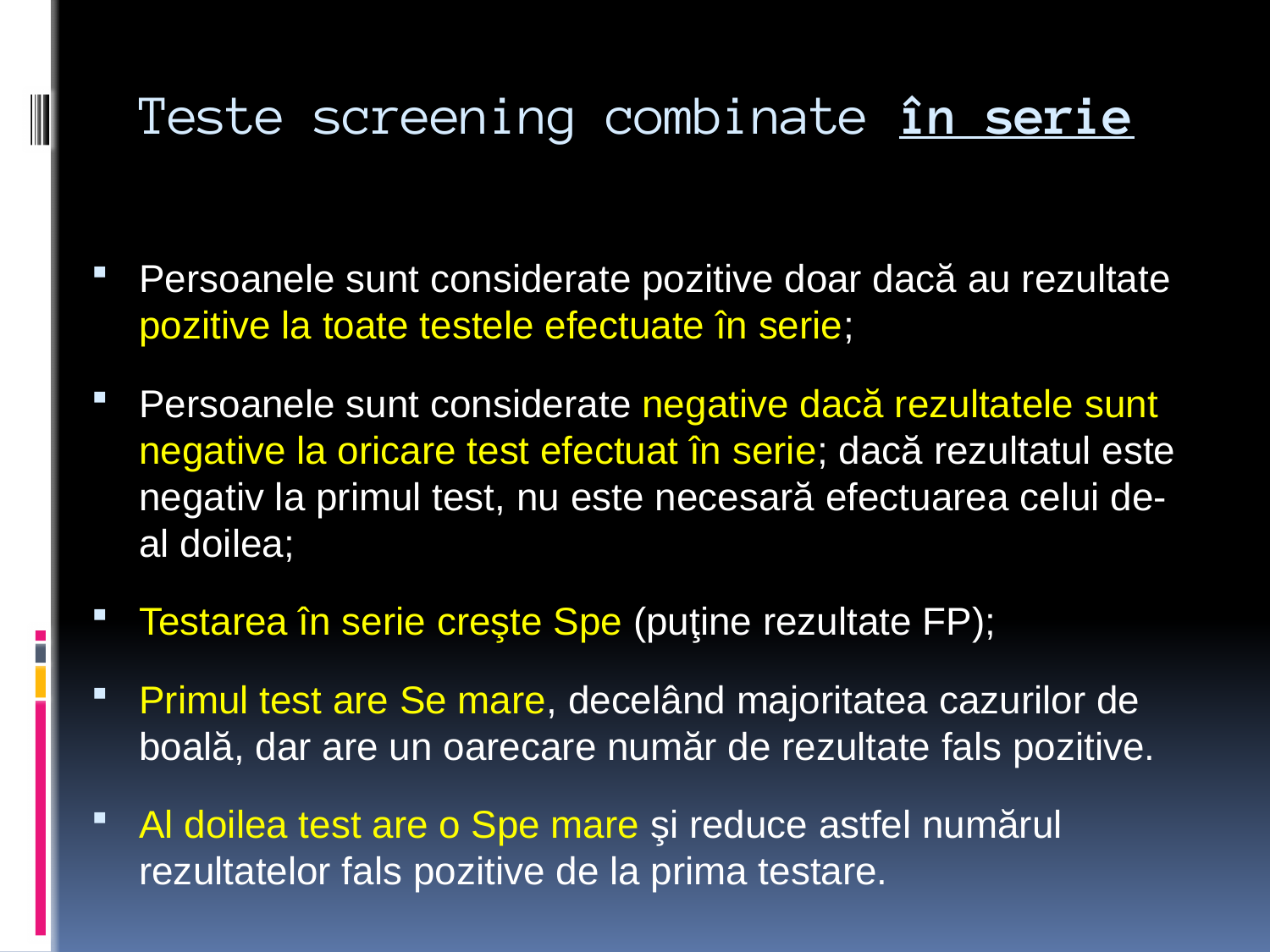

# Teste screening combinate în serie
Persoanele sunt considerate pozitive doar dacă au rezultate pozitive la toate testele efectuate în serie;
Persoanele sunt considerate negative dacă rezultatele sunt negative la oricare test efectuat în serie; dacă rezultatul este negativ la primul test, nu este necesară efectuarea celui de-al doilea;
Testarea în serie creşte Spe (puţine rezultate FP);
Primul test are Se mare, decelând majoritatea cazurilor de boală, dar are un oarecare număr de rezultate fals pozitive.
Al doilea test are o Spe mare şi reduce astfel numărul rezultatelor fals pozitive de la prima testare.